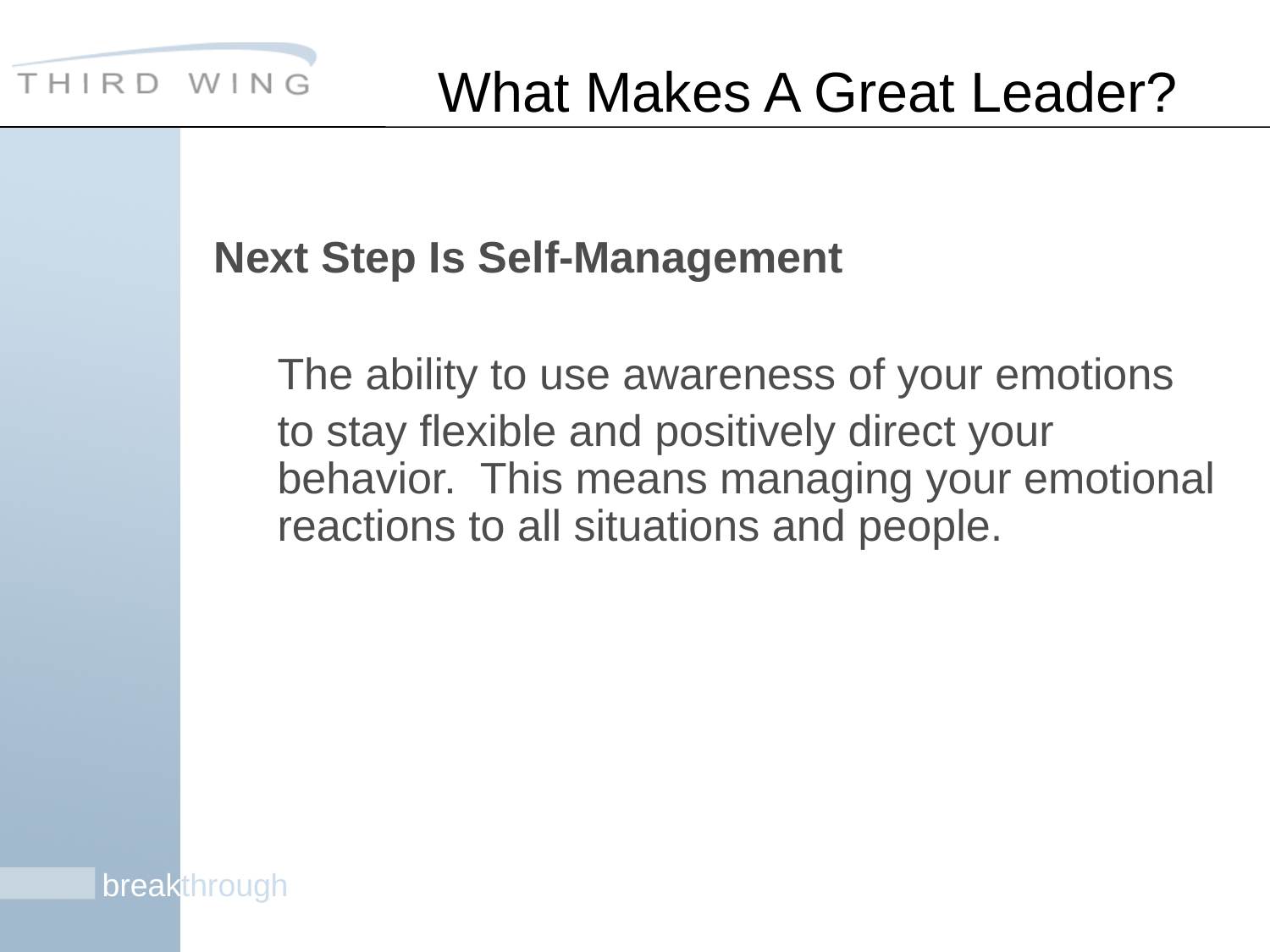

# What Makes A Great Leader?
Next Step Is Self-Management

The ability to use awareness of your emotions
to stay flexible and positively direct your     behavior.  This means managing your emotional reactions to all situations and people.